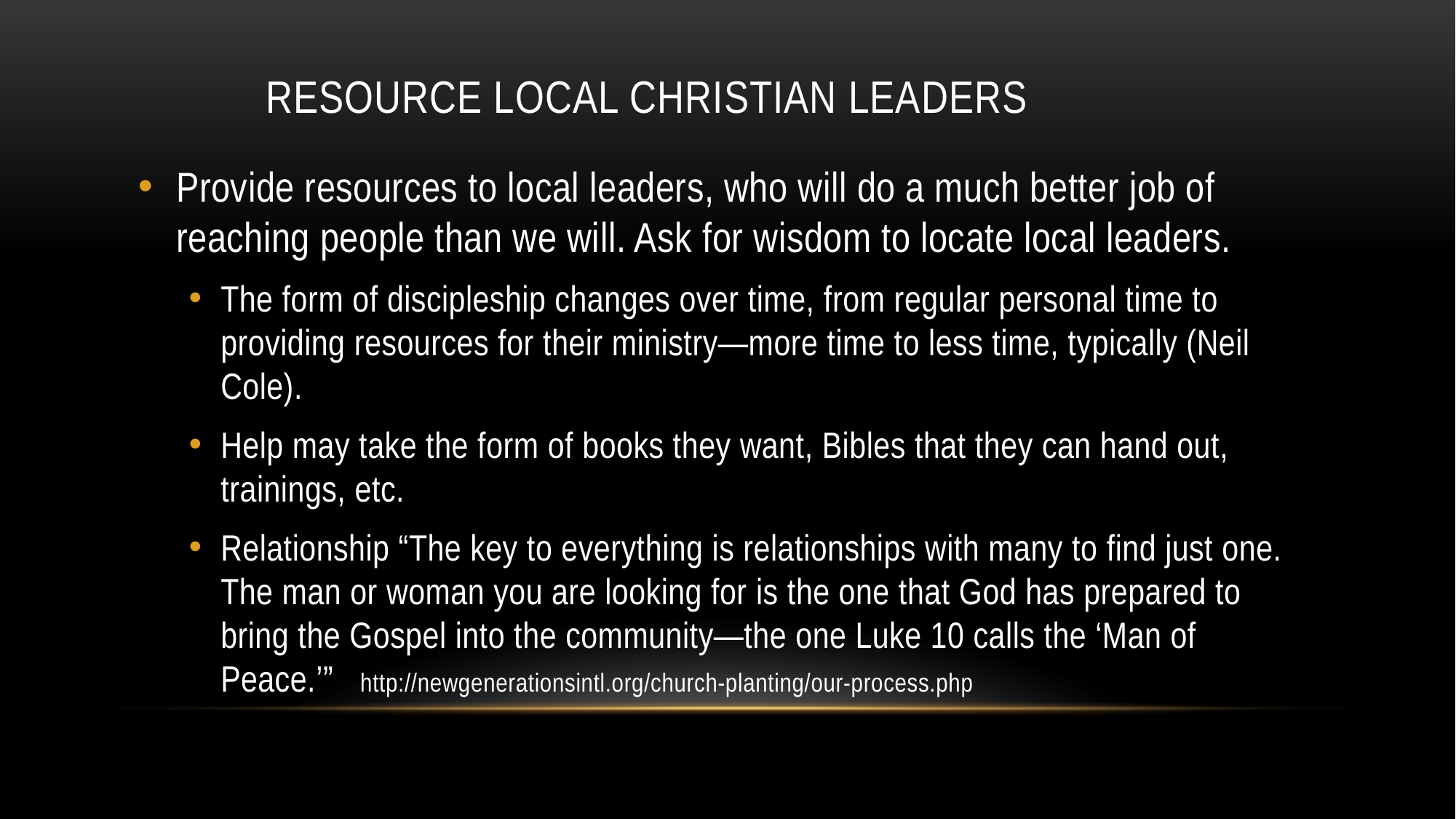

# Resource Local Christian Leaders
Provide resources to local leaders, who will do a much better job of reaching people than we will. Ask for wisdom to locate local leaders.
The form of discipleship changes over time, from regular personal time to providing resources for their ministry—more time to less time, typically (Neil Cole).
Help may take the form of books they want, Bibles that they can hand out, trainings, etc.
Relationship “The key to everything is relationships with many to find just one. The man or woman you are looking for is the one that God has prepared to bring the Gospel into the community—the one Luke 10 calls the ‘Man of Peace.’”   http://newgenerationsintl.org/church-planting/our-process.php